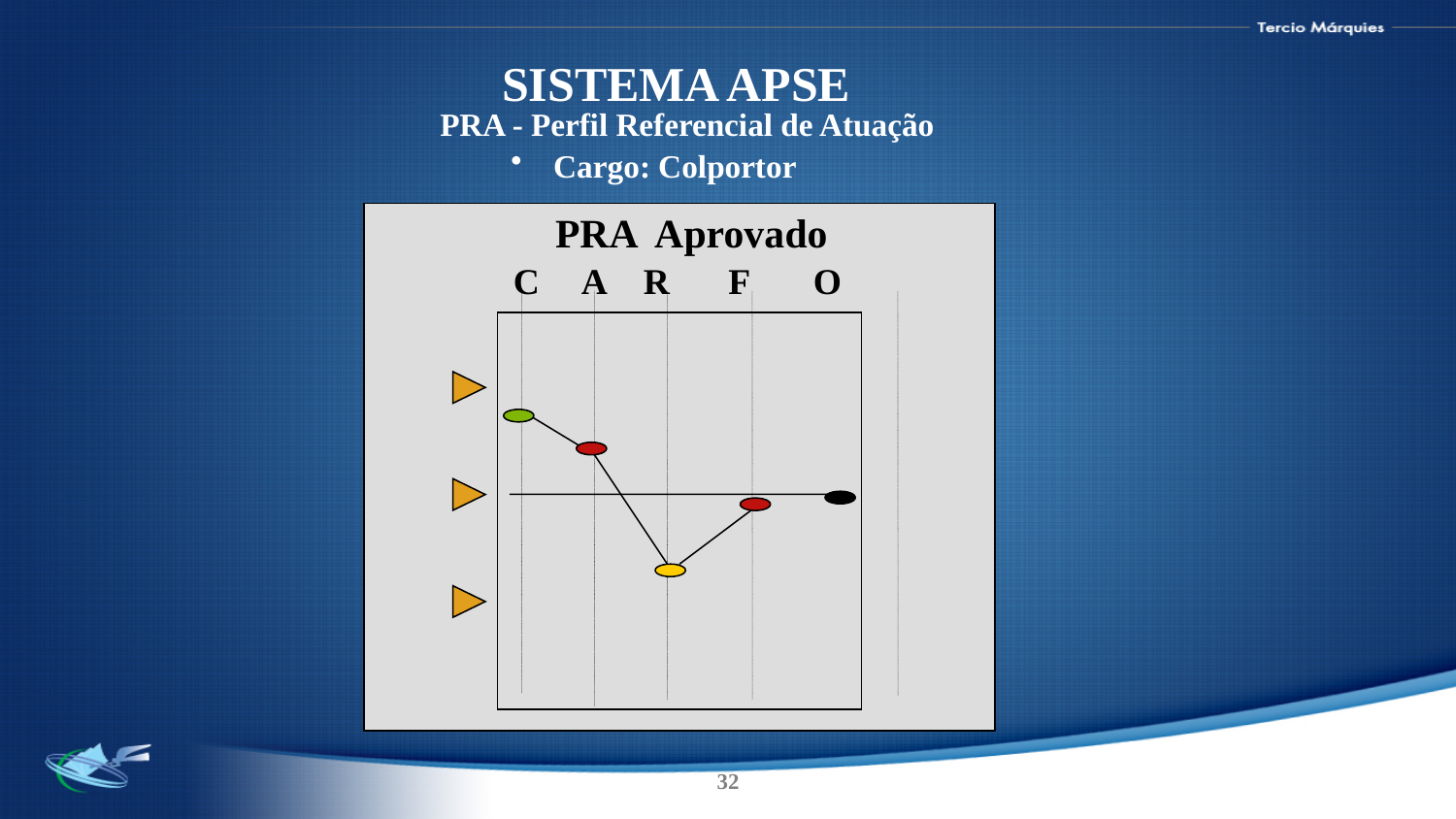

SISTEMA APSE

PRA - Perfil Referencial de Atuação

 Cargo: Colportor
PRA  Aprovado

R
C
A
F
O

32